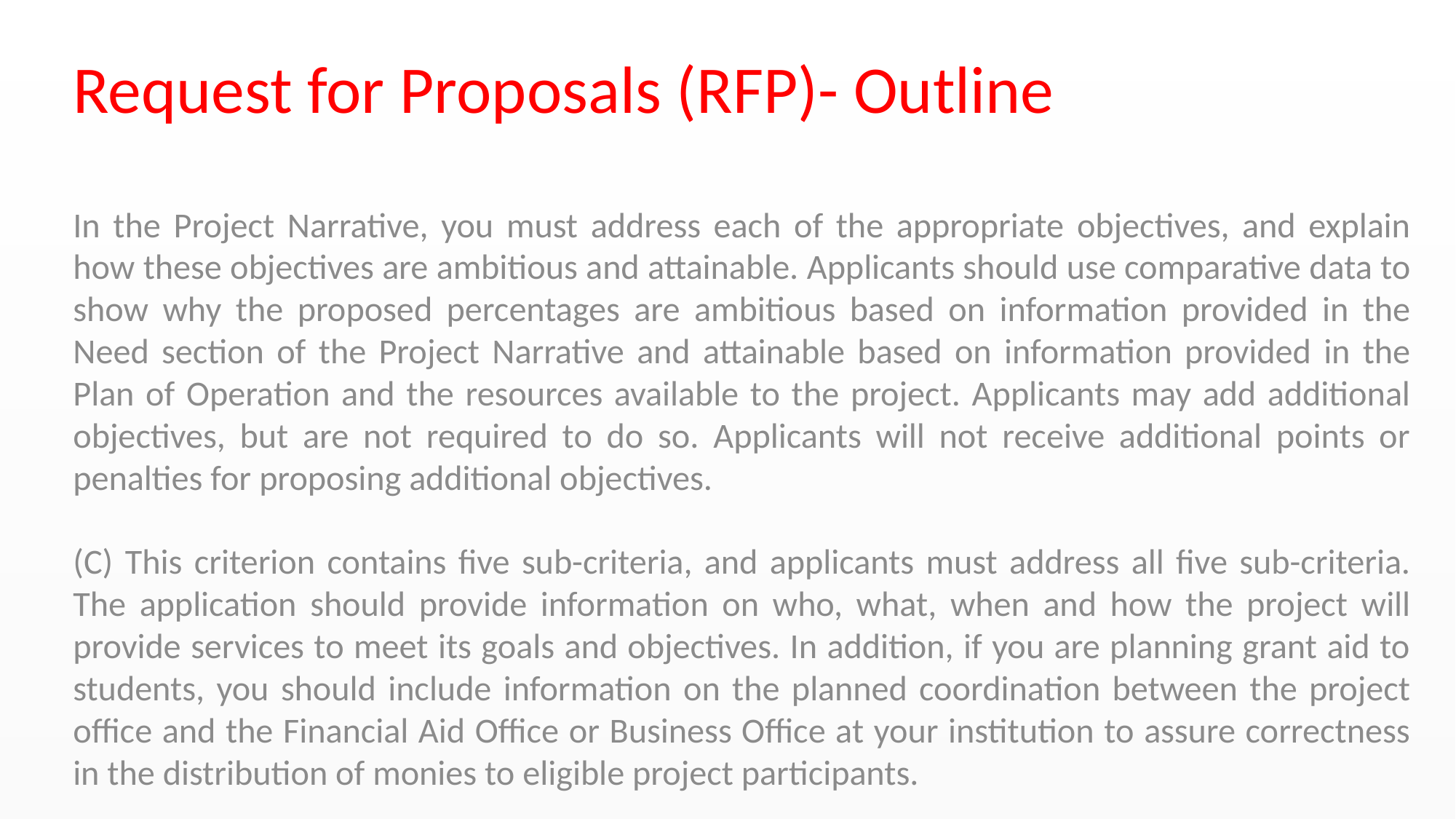

# Request for Proposals (RFP)- Outline

In the Project Narrative, you must address each of the appropriate objectives, and explain how these objectives are ambitious and attainable. Applicants should use comparative data to show why the proposed percentages are ambitious based on information provided in the Need section of the Project Narrative and attainable based on information provided in the Plan of Operation and the resources available to the project. Applicants may add additional objectives, but are not required to do so. Applicants will not receive additional points or penalties for proposing additional objectives.

(C) This criterion contains five sub-criteria, and applicants must address all five sub-criteria. The application should provide information on who, what, when and how the project will provide services to meet its goals and objectives. In addition, if you are planning grant aid to students, you should include information on the planned coordination between the project office and the Financial Aid Office or Business Office at your institution to assure correctness in the distribution of monies to eligible project participants.